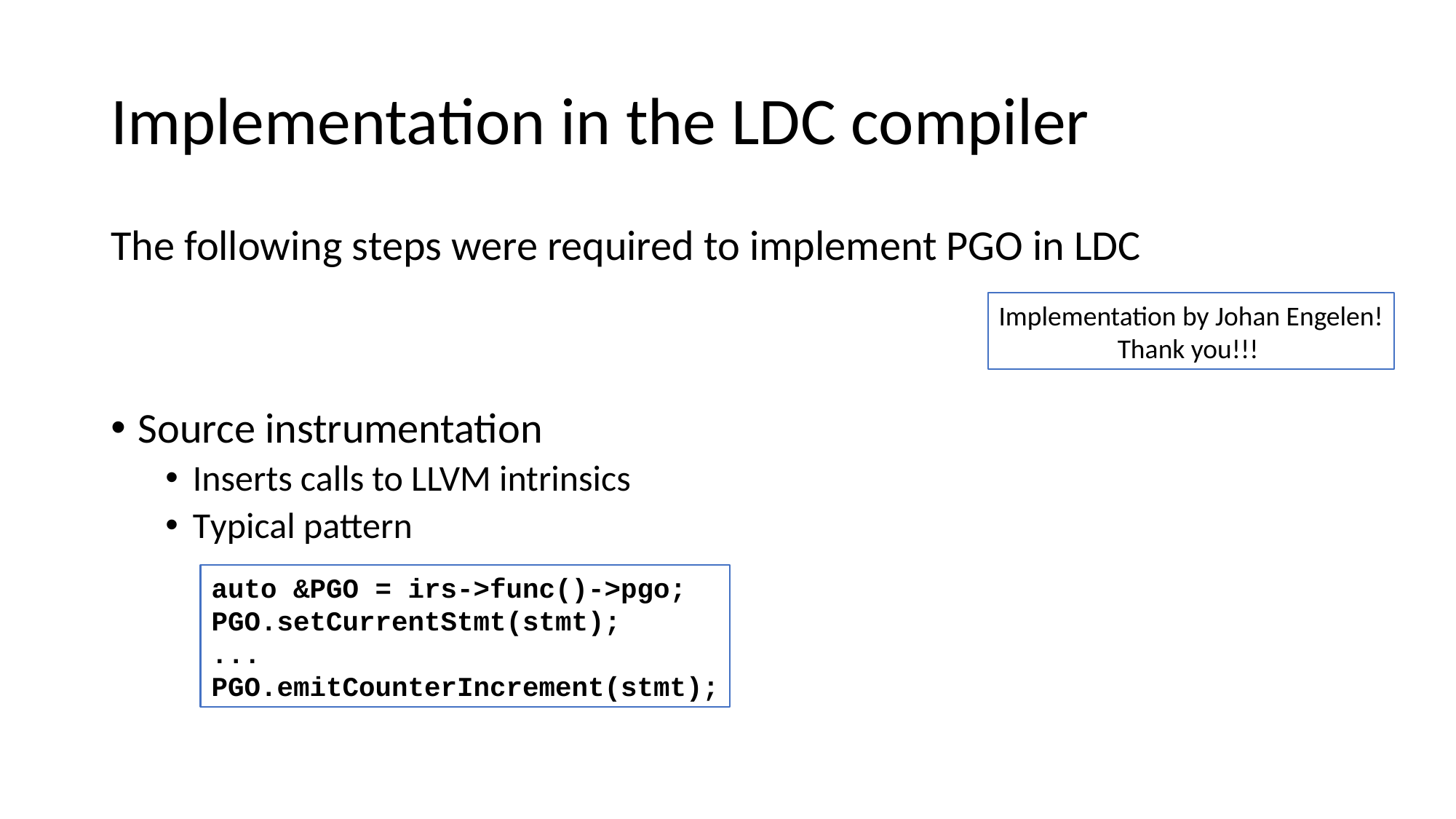

# Implementation in the LDC compiler
The following steps were required to implement PGO in LDC

Source instrumentation
Inserts calls to LLVM intrinsics
Typical pattern

Implementation by Johan Engelen!
Thank you!!!
auto &PGO = irs->func()->pgo;
PGO.setCurrentStmt(stmt);
...
PGO.emitCounterIncrement(stmt);